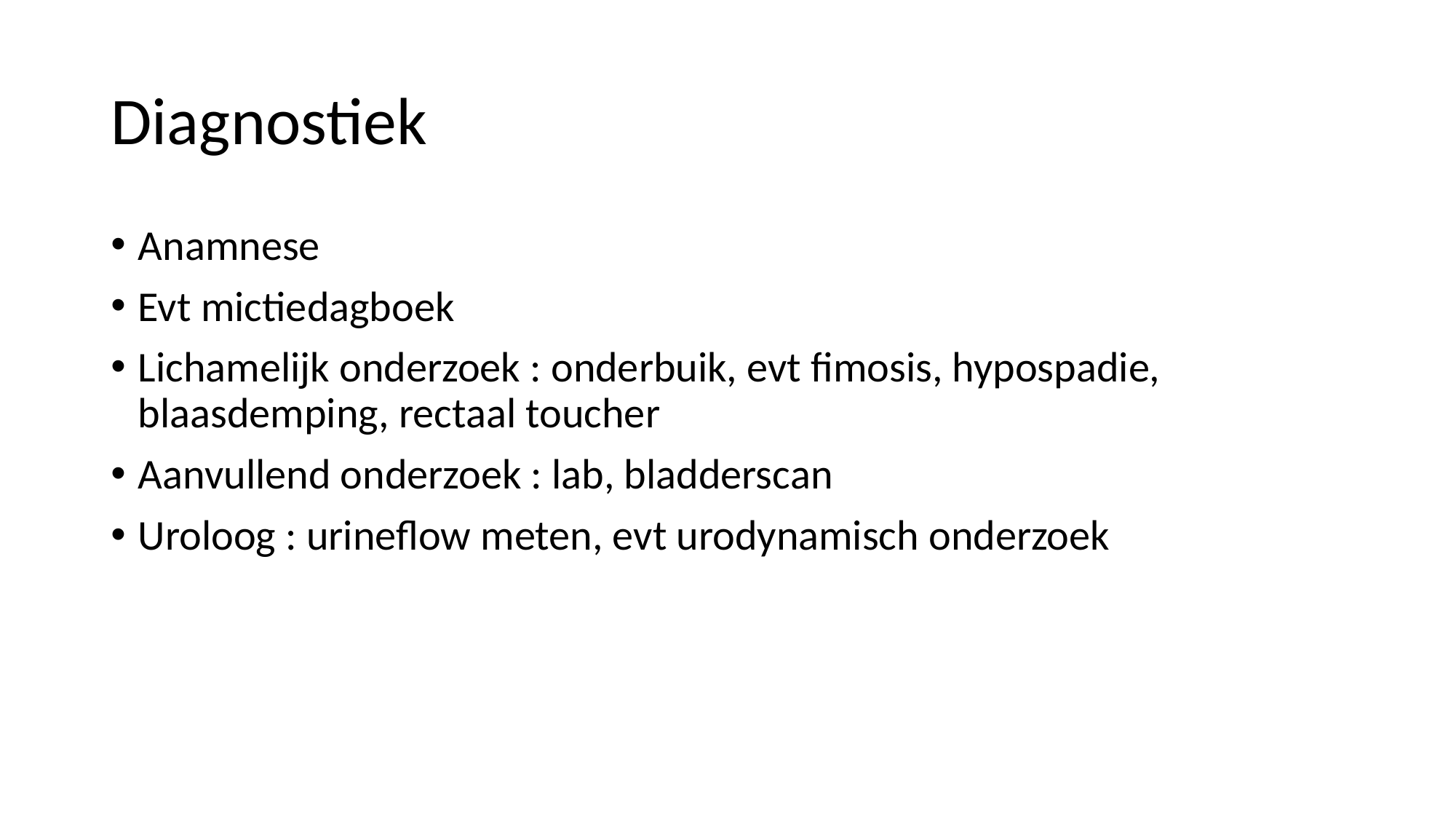

# Diagnostiek
Anamnese
Evt mictiedagboek
Lichamelijk onderzoek : onderbuik, evt fimosis, hypospadie, blaasdemping, rectaal toucher
Aanvullend onderzoek : lab, bladderscan
Uroloog : urineflow meten, evt urodynamisch onderzoek